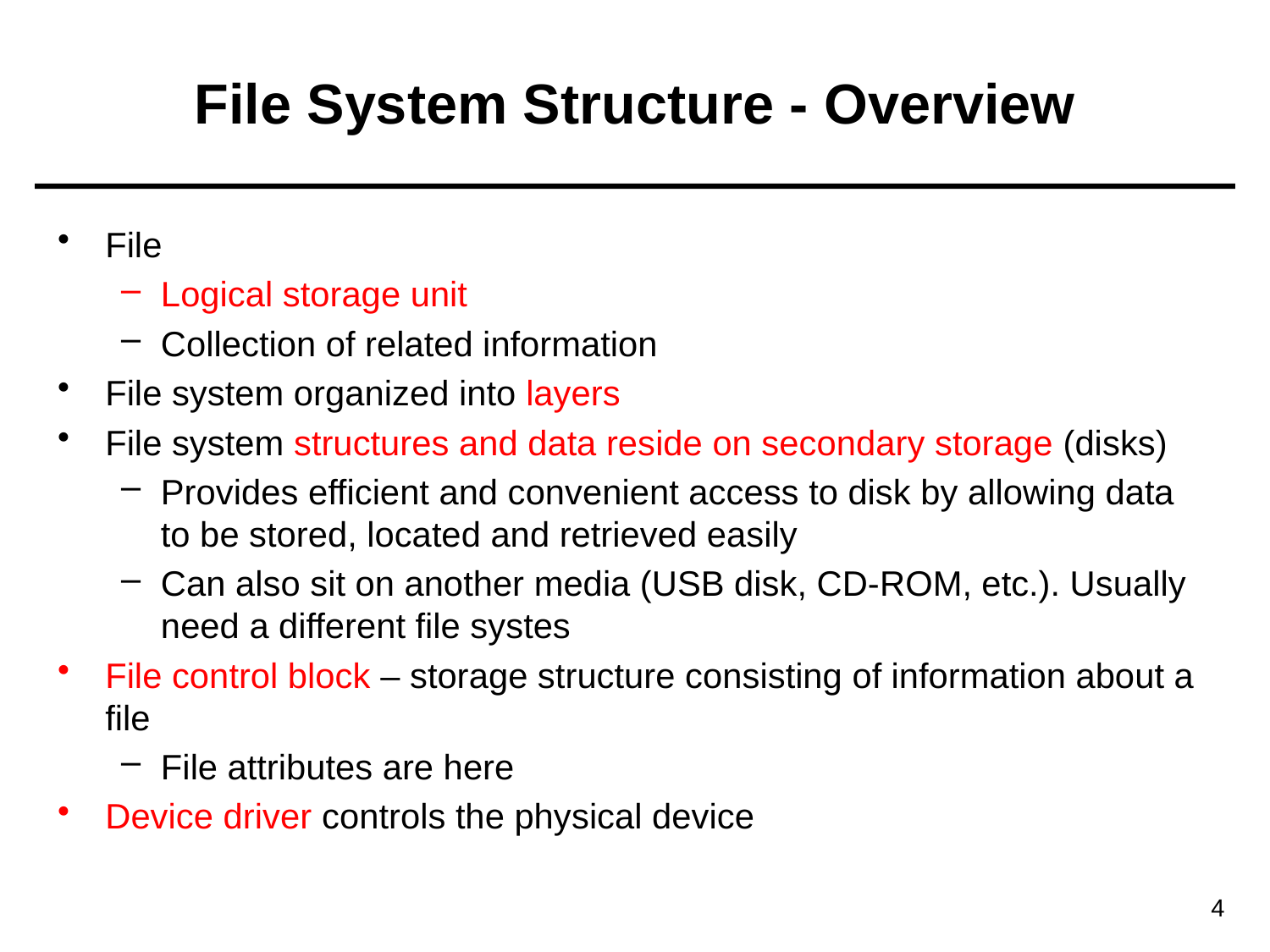

# File System Structure - Overview
File
Logical storage unit
Collection of related information
File system organized into layers
File system structures and data reside on secondary storage (disks)
Provides efficient and convenient access to disk by allowing data to be stored, located and retrieved easily
Can also sit on another media (USB disk, CD-ROM, etc.). Usually need a different file systes
File control block – storage structure consisting of information about a file
File attributes are here
Device driver controls the physical device

4